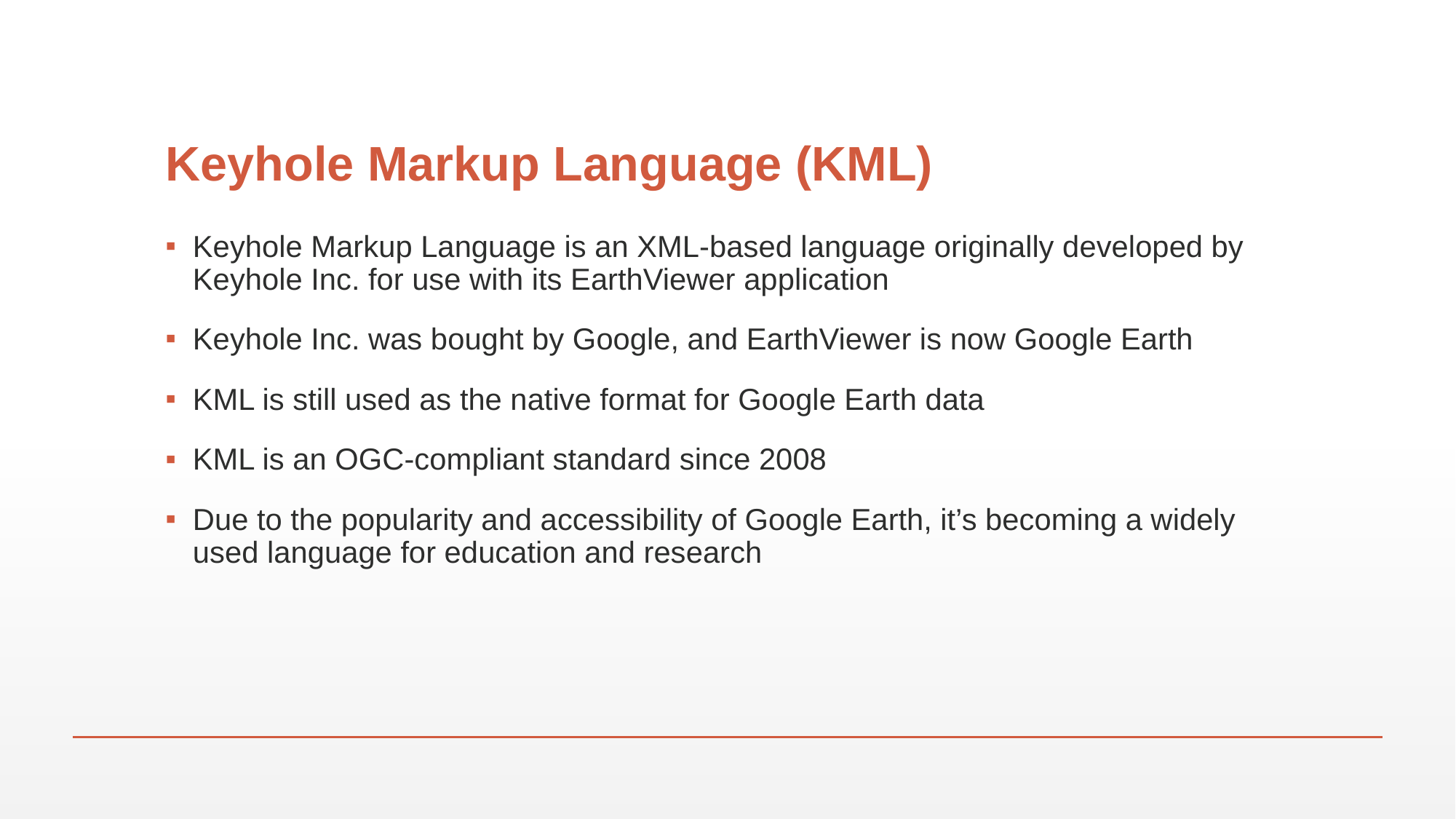

# Keyhole Markup Language (KML)
Keyhole Markup Language is an XML-based language originally developed by Keyhole Inc. for use with its EarthViewer application
Keyhole Inc. was bought by Google, and EarthViewer is now Google Earth
KML is still used as the native format for Google Earth data
KML is an OGC-compliant standard since 2008
Due to the popularity and accessibility of Google Earth, it’s becoming a widely used language for education and research